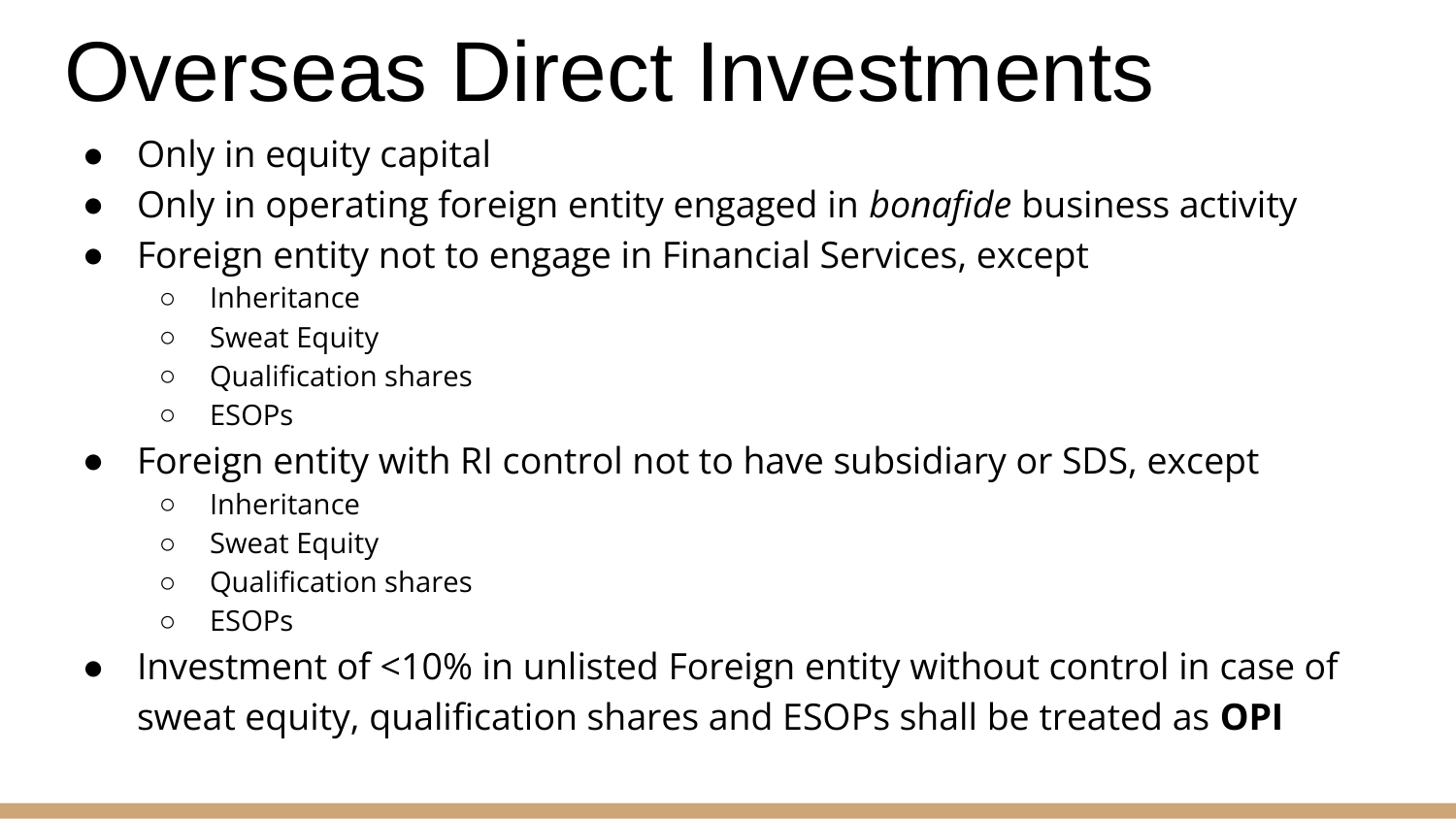

# Overseas Direct Investments
Only in equity capital
Only in operating foreign entity engaged in bonafide business activity
Foreign entity not to engage in Financial Services, except
Inheritance
Sweat Equity
Qualification shares
ESOPs
Foreign entity with RI control not to have subsidiary or SDS, except
Inheritance
Sweat Equity
Qualification shares
ESOPs
Investment of <10% in unlisted Foreign entity without control in case of sweat equity, qualification shares and ESOPs shall be treated as OPI